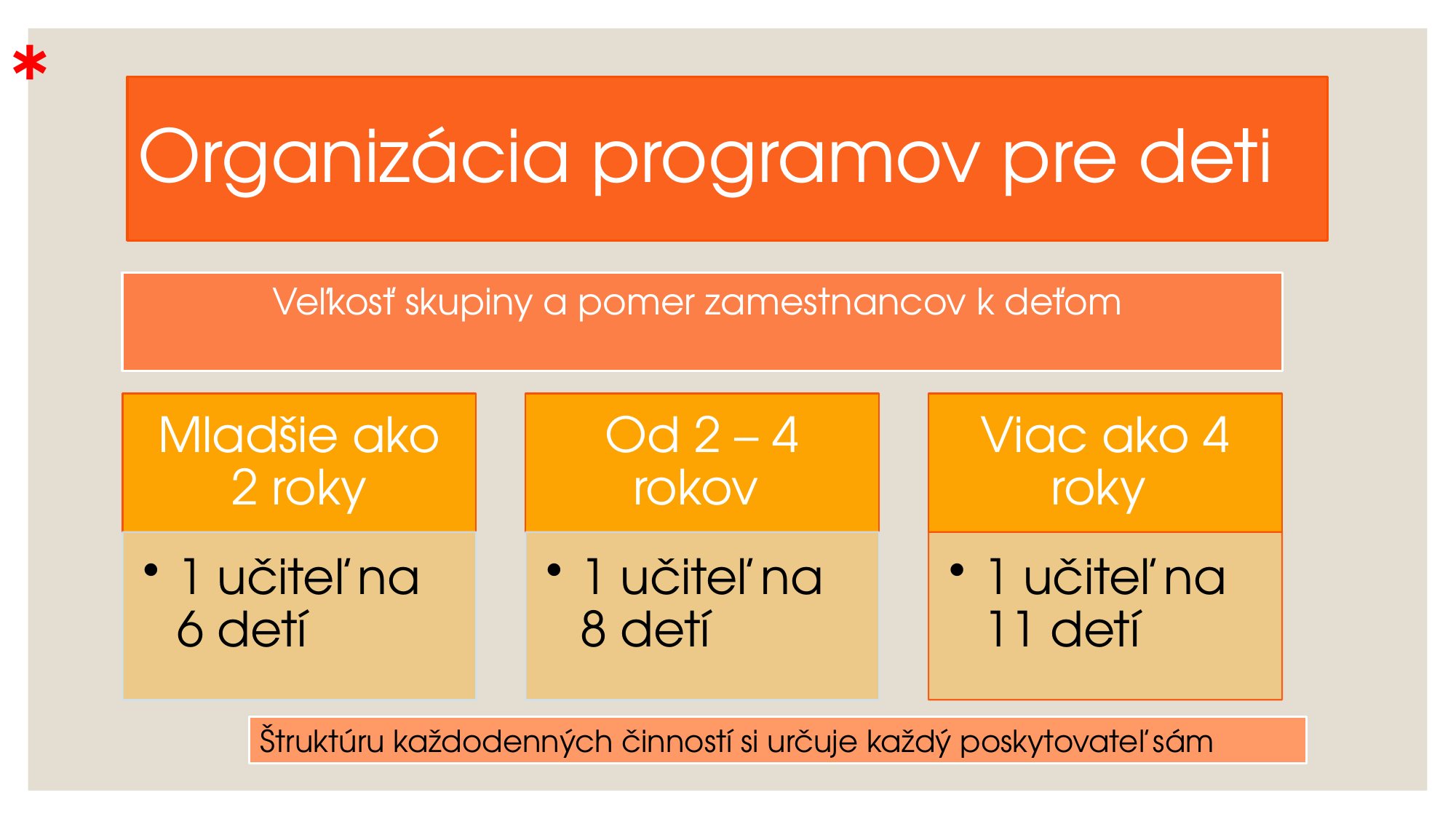

*
# Organizácia programov pre deti
Veľkosť skupiny a pomer zamestnancov k deťom

Mladšie ako 2 roky
1 učiteľ na 6 detí
Od 2 – 4 rokov
1 učiteľ na 8 detí
Viac ako 4 roky
1 učiteľ na 11 detí
Štruktúru každodenných činností si určuje každý poskytovateľ sám